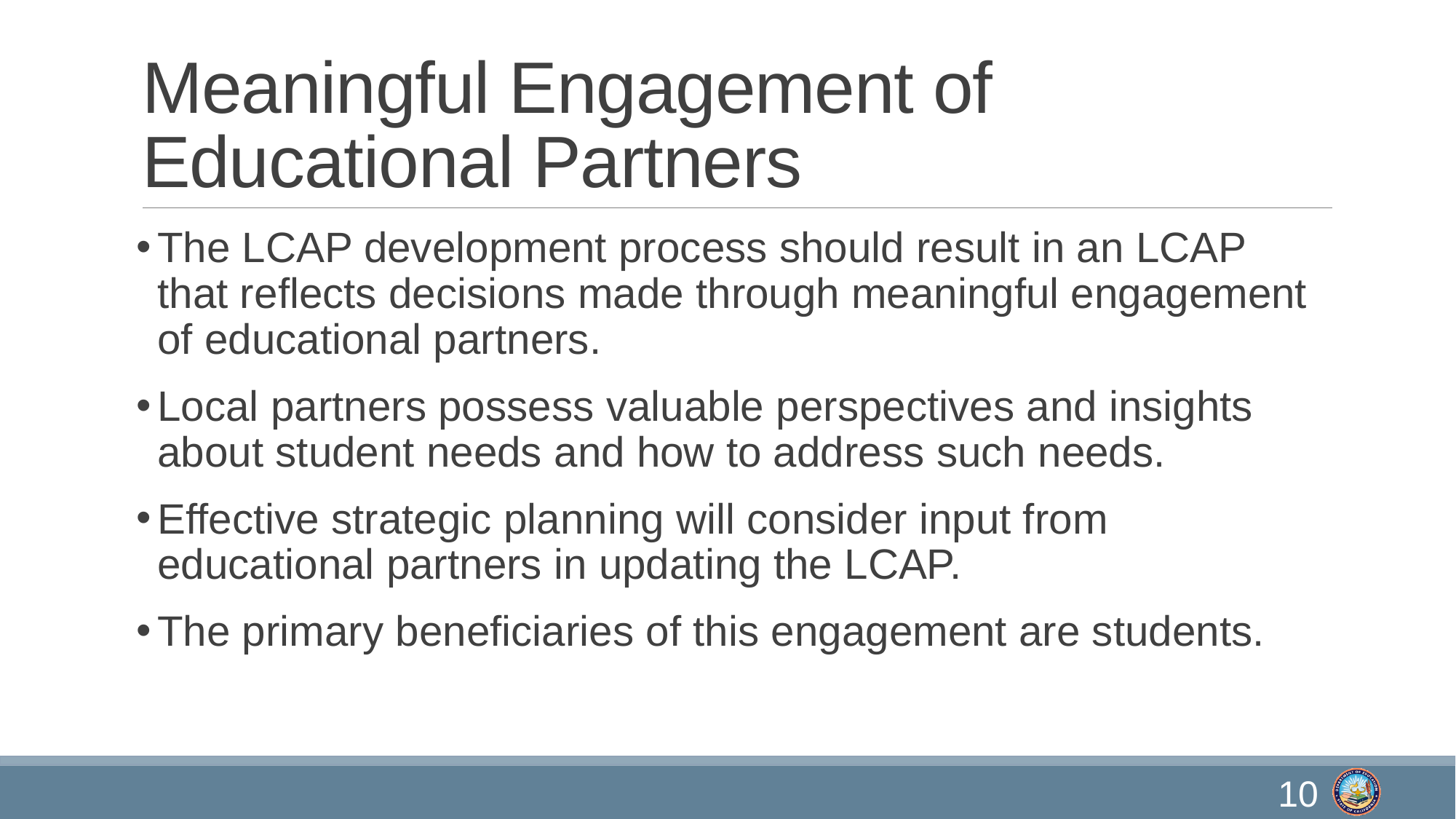

# Meaningful Engagement of Educational Partners
The LCAP development process should result in an LCAP that reflects decisions made through meaningful engagement of educational partners.
Local partners possess valuable perspectives and insights about student needs and how to address such needs.
Effective strategic planning will consider input from educational partners in updating the LCAP.
The primary beneficiaries of this engagement are students.
10